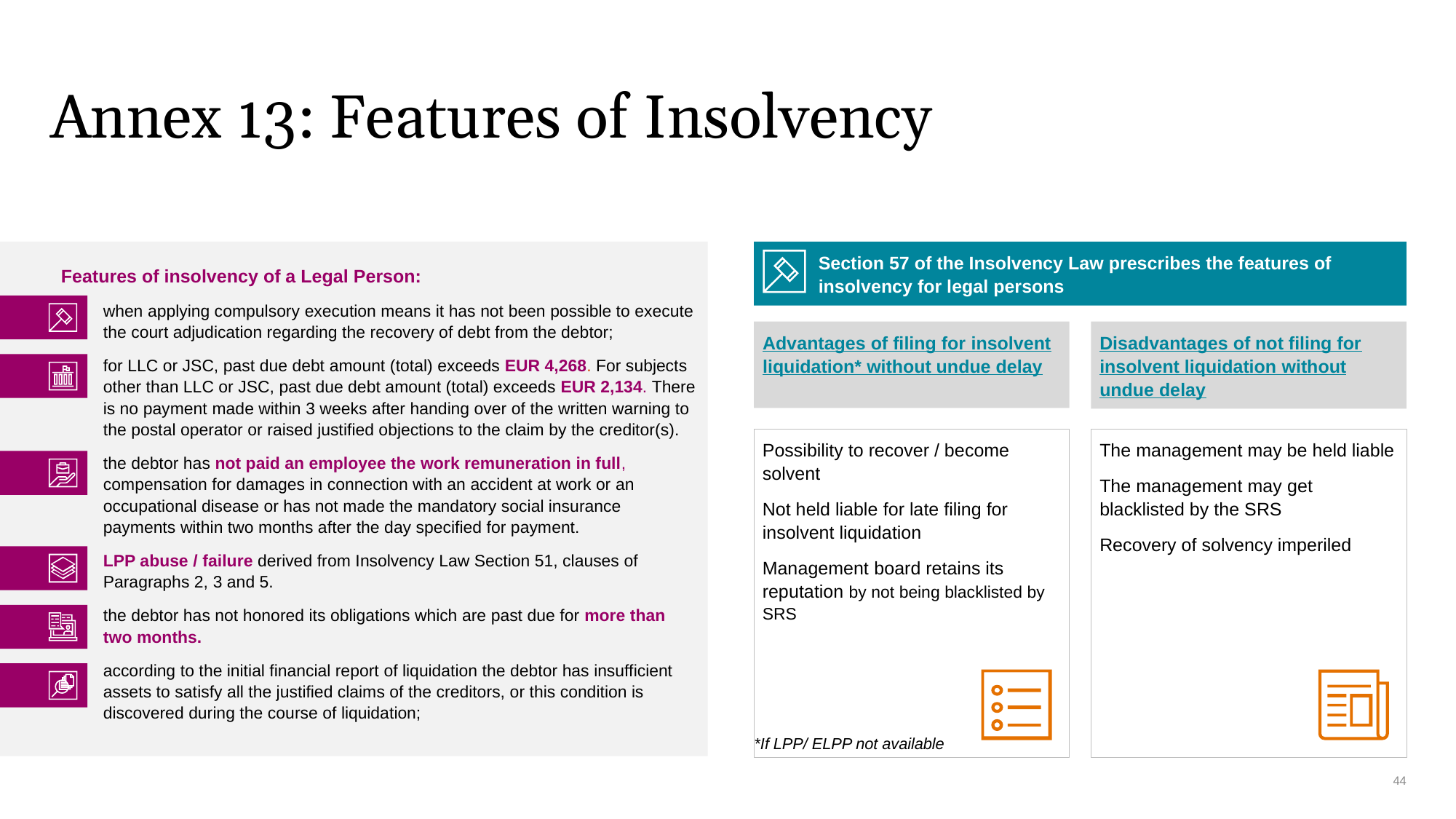

# Annex 13: Features of Insolvency

Section 57 of the Insolvency Law prescribes the features of insolvency for legal persons

Features of insolvency of a Legal Person:
when applying compulsory execution means it has not been possible to execute the court adjudication regarding the recovery of debt from the debtor;
for LLC or JSC, past due debt amount (total) exceeds EUR 4,268. For subjects other than LLC or JSC, past due debt amount (total) exceeds EUR 2,134. There is no payment made within 3 weeks after handing over of the written warning to the postal operator or raised justified objections to the claim by the creditor(s).
the debtor has not paid an employee the work remuneration in full, compensation for damages in connection with an accident at work or an occupational disease or has not made the mandatory social insurance payments within two months after the day specified for payment.
LPP abuse / failure derived from Insolvency Law Section 51, clauses of Paragraphs 2, 3 and 5.
the debtor has not honored its obligations which are past due for more than two months.
according to the initial financial report of liquidation the debtor has insufficient assets to satisfy all the justified claims of the creditors, or this condition is discovered during the course of liquidation;

Advantages of filing for insolvent liquidation* without undue delay
Disadvantages of not filing for insolvent liquidation without undue delay

The management may be held liable
The management may get blacklisted by the SRS
Recovery of solvency imperiled
Possibility to recover / become solvent
Not held liable for late filing for insolvent liquidation
Management board retains its reputation by not being blacklisted by SRS

*If LPP/ ELPP not available
44